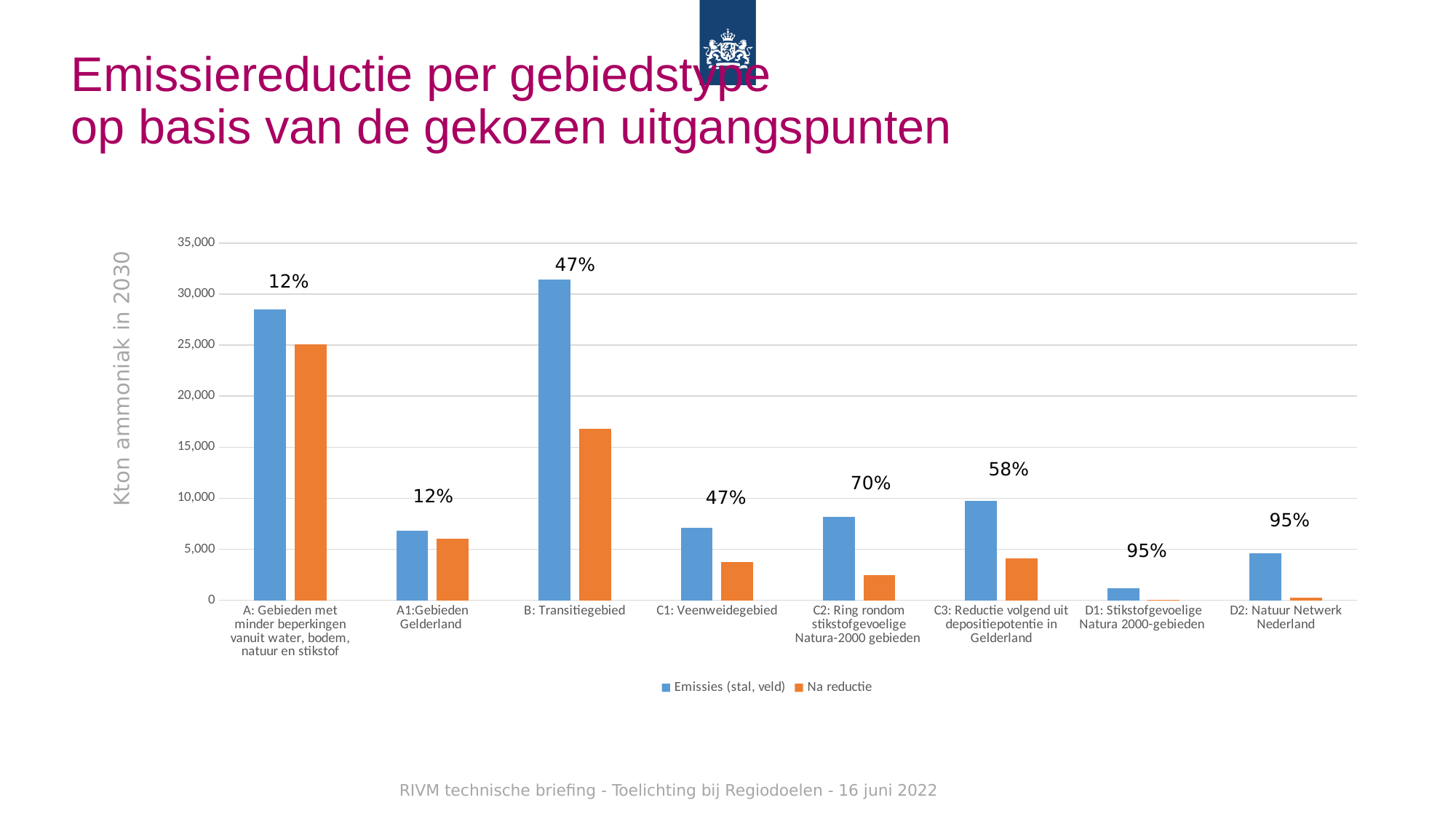

# Emissiereductie per gebiedstype op basis van de gekozen uitgangspunten

### Chart

| Category | Emissies (stal, veld) | Na reductie |
|---|---|---|
| A: Gebieden met minder beperkingen vanuit water, bodem, natuur en stikstof | 28534.0 | 25110.0 |
| A1:Gebieden Gelderland  | 6850.0 | 6028.0 |
| B: Transitiegebied | 31412.0 | 16776.0 |
| C1: Veenweidegebied | 7064.0 | 3773.0 |
| C2: Ring rondom stikstofgevoelige Natura-2000 gebieden  | 8170.0 | 2451.0 |
| C3: Reductie volgend uit depositiepotentie in Gelderland | 9768.0 | 4117.0 |
| D1: Stikstofgevoelige Natura 2000-gebieden  | 1156.0 | 58.0 |
| D2: Natuur Netwerk Nederland | 4612.0 | 231.0 |
47%
12%
Kton ammoniak in 2030
58%
70%
12%
47%
95%
95%
RIVM technische briefing - Toelichting bij Regiodoelen - 16 juni 2022